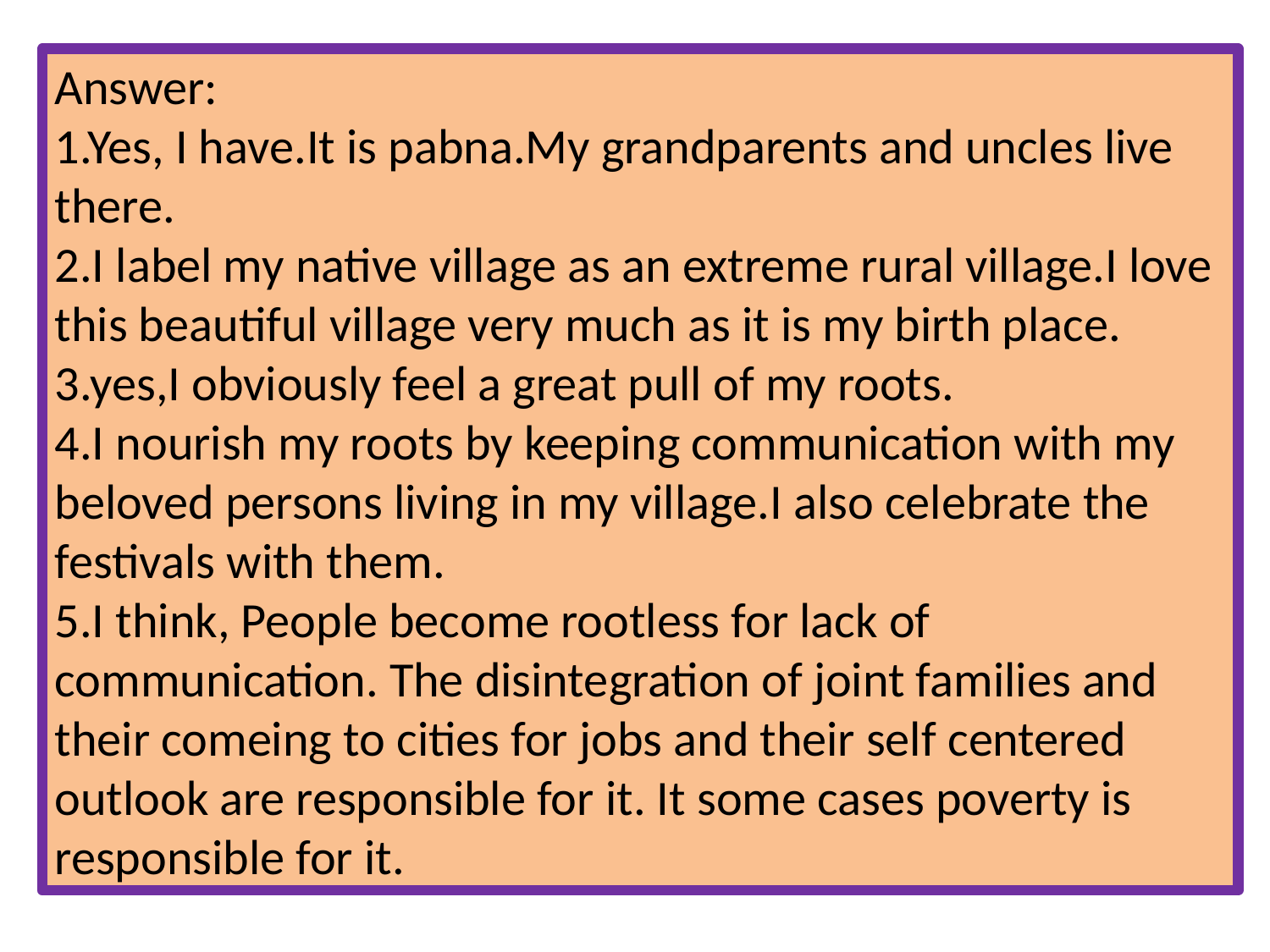

Answer:
1.Yes, I have.It is pabna.My grandparents and uncles live there.
2.I label my native village as an extreme rural village.I love this beautiful village very much as it is my birth place.
3.yes,I obviously feel a great pull of my roots.
4.I nourish my roots by keeping communication with my beloved persons living in my village.I also celebrate the festivals with them.
5.I think, People become rootless for lack of communication. The disintegration of joint families and their comeing to cities for jobs and their self centered outlook are responsible for it. It some cases poverty is  responsible for it.